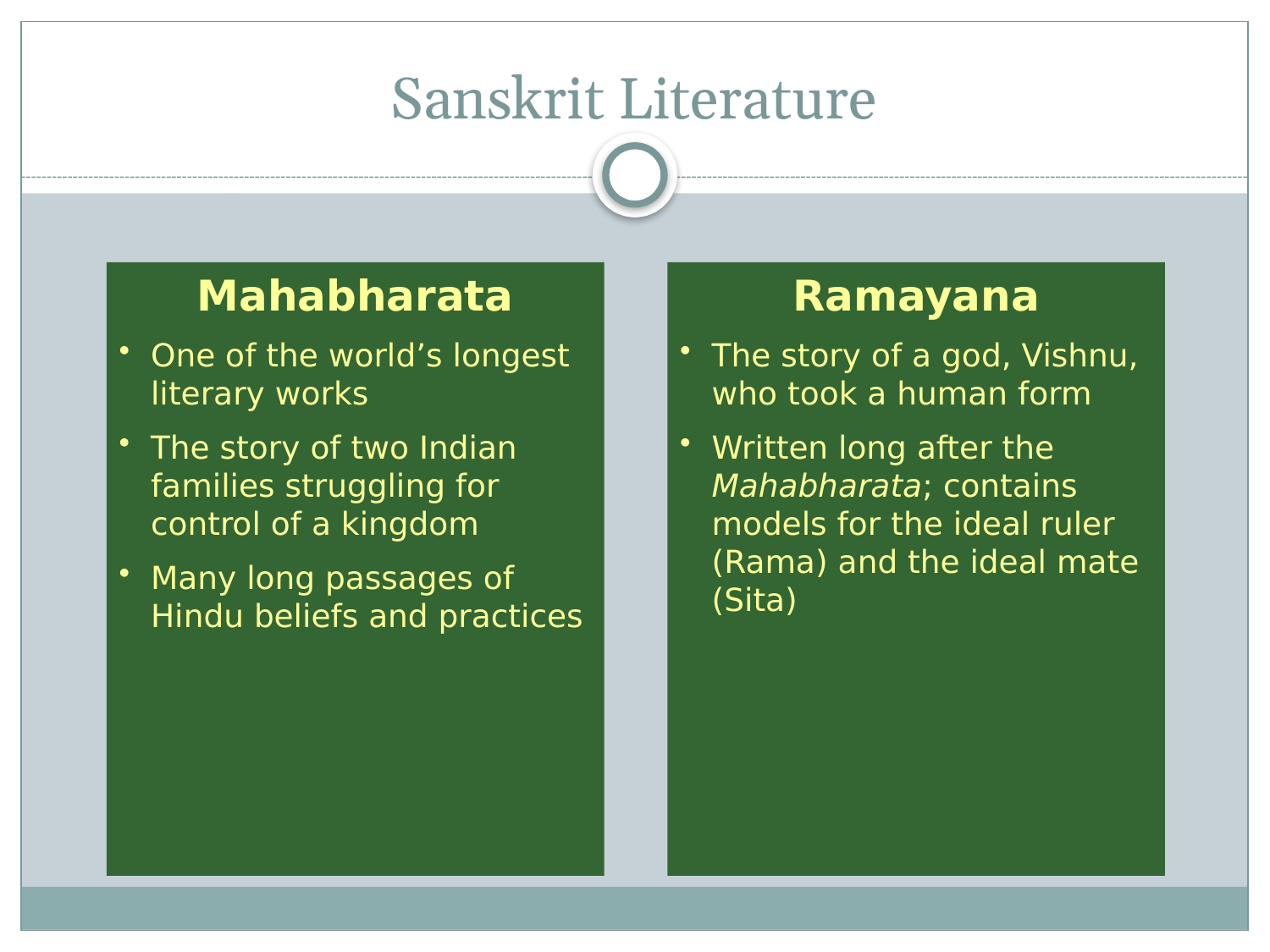

# Sanskrit Literature
Mahabharata
One of the world’s longest literary works
The story of two Indian families struggling for control of a kingdom
Many long passages of Hindu beliefs and practices
Ramayana
The story of a god, Vishnu, who took a human form
Written long after the Mahabharata; contains models for the ideal ruler (Rama) and the ideal mate (Sita)